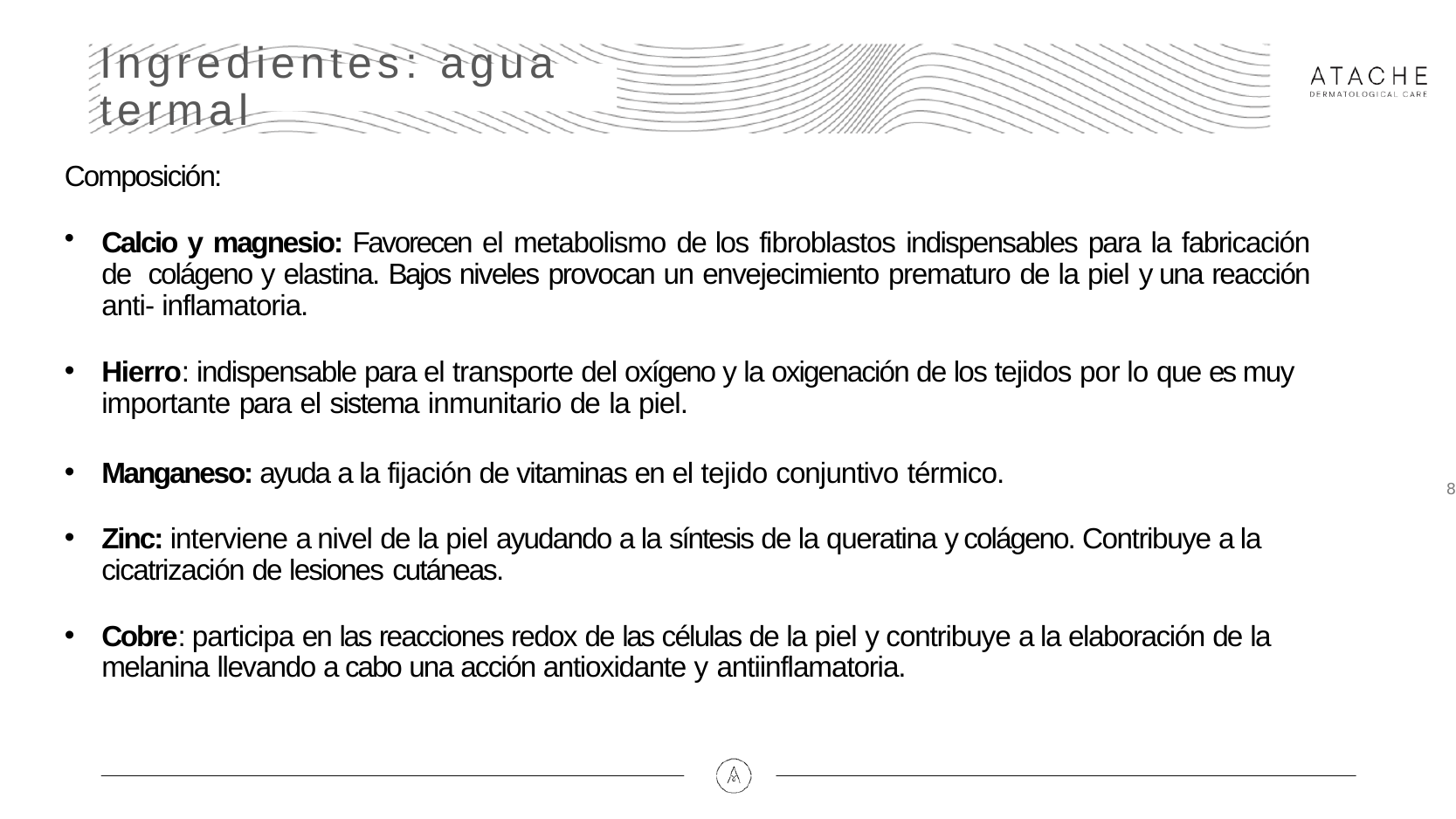

# Ingredientes: agua termal
Composición:

Calcio y magnesio: Favorecen el metabolismo de los fibroblastos indispensables para la fabricación de  colágeno y elastina. Bajos niveles provocan un envejecimiento prematuro de la piel y una reacción anti- inflamatoria.

Hierro: indispensable para el transporte del oxígeno y la oxigenación de los tejidos por lo que es muy  importante para el sistema inmunitario de la piel.

Manganeso: ayuda a la fijación de vitaminas en el tejido conjuntivo térmico.

Zinc: interviene a nivel de la piel ayudando a la síntesis de la queratina y colágeno. Contribuye a la  cicatrización de lesiones cutáneas.

Cobre: participa en las reacciones redox de las células de la piel y contribuye a la elaboración de la  melanina llevando a cabo una acción antioxidante y antiinflamatoria.
8